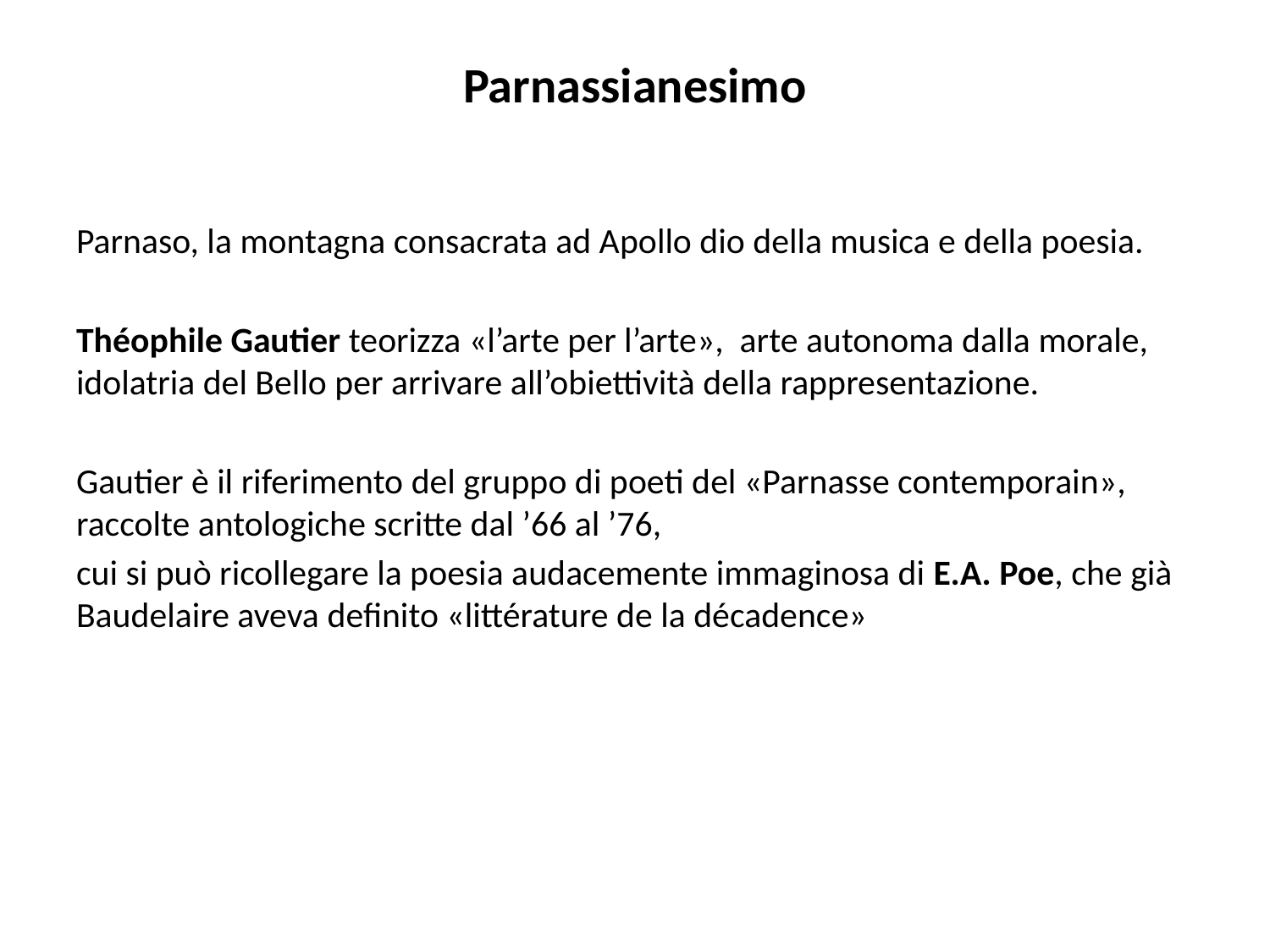

Parnassianesimo

Parnaso, la montagna consacrata ad Apollo dio della musica e della poesia.

Théophile Gautier teorizza «l’arte per l’arte»,  arte autonoma dalla morale, idolatria del Bello per arrivare all’obiettività della rappresentazione.

Gautier è il riferimento del gruppo di poeti del «Parnasse contemporain», raccolte antologiche scritte dal ’66 al ’76,
cui si può ricollegare la poesia audacemente immaginosa di E.A. Poe, che già Baudelaire aveva definito «littérature de la décadence»